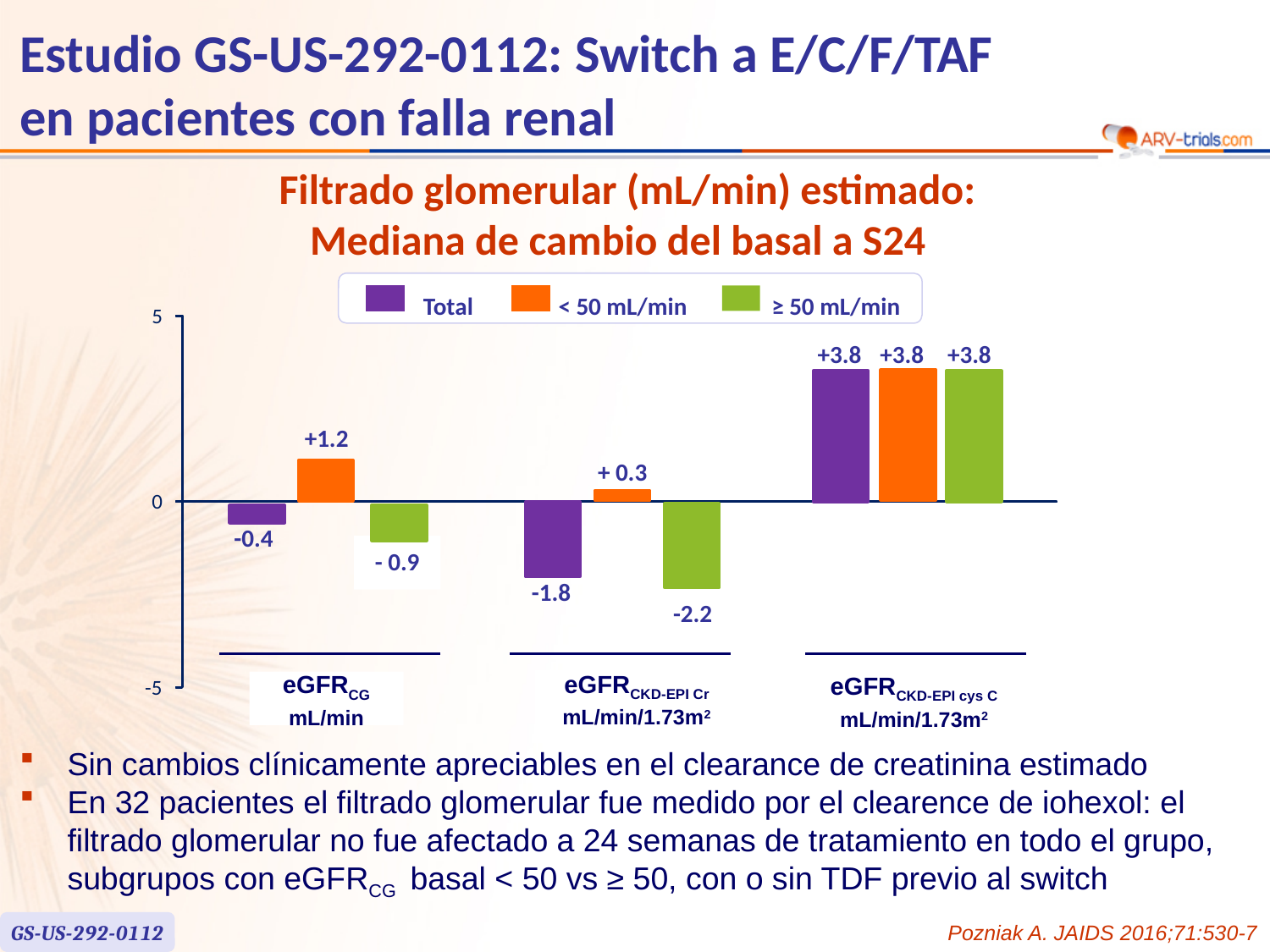

# Estudio GS-US-292-0112: Switch a E/C/F/TAF en pacientes con falla renal
Filtrado glomerular (mL/min) estimado:
Mediana de cambio del basal a S24

Total
< 50 mL/min
≥ 50 mL/min

5

+3.8
+3.8
+3.8

+1.2
+ 0.3

0

-0.4
- 0.9
-1.8
-2.2
eGFRCKD-EPI Cr mL/min/1.73m2
eGFRCKD-EPI cys C mL/min/1.73m2
eGFRCG mL/min
-
5
Sin cambios clínicamente apreciables en el clearance de creatinina estimado
En 32 pacientes el filtrado glomerular fue medido por el clearence de iohexol: el filtrado glomerular no fue afectado a 24 semanas de tratamiento en todo el grupo, subgrupos con eGFRCG  basal < 50 vs ≥ 50, con o sin TDF previo al switch
GS-US-292-0112
Pozniak A. JAIDS 2016;71:530-7